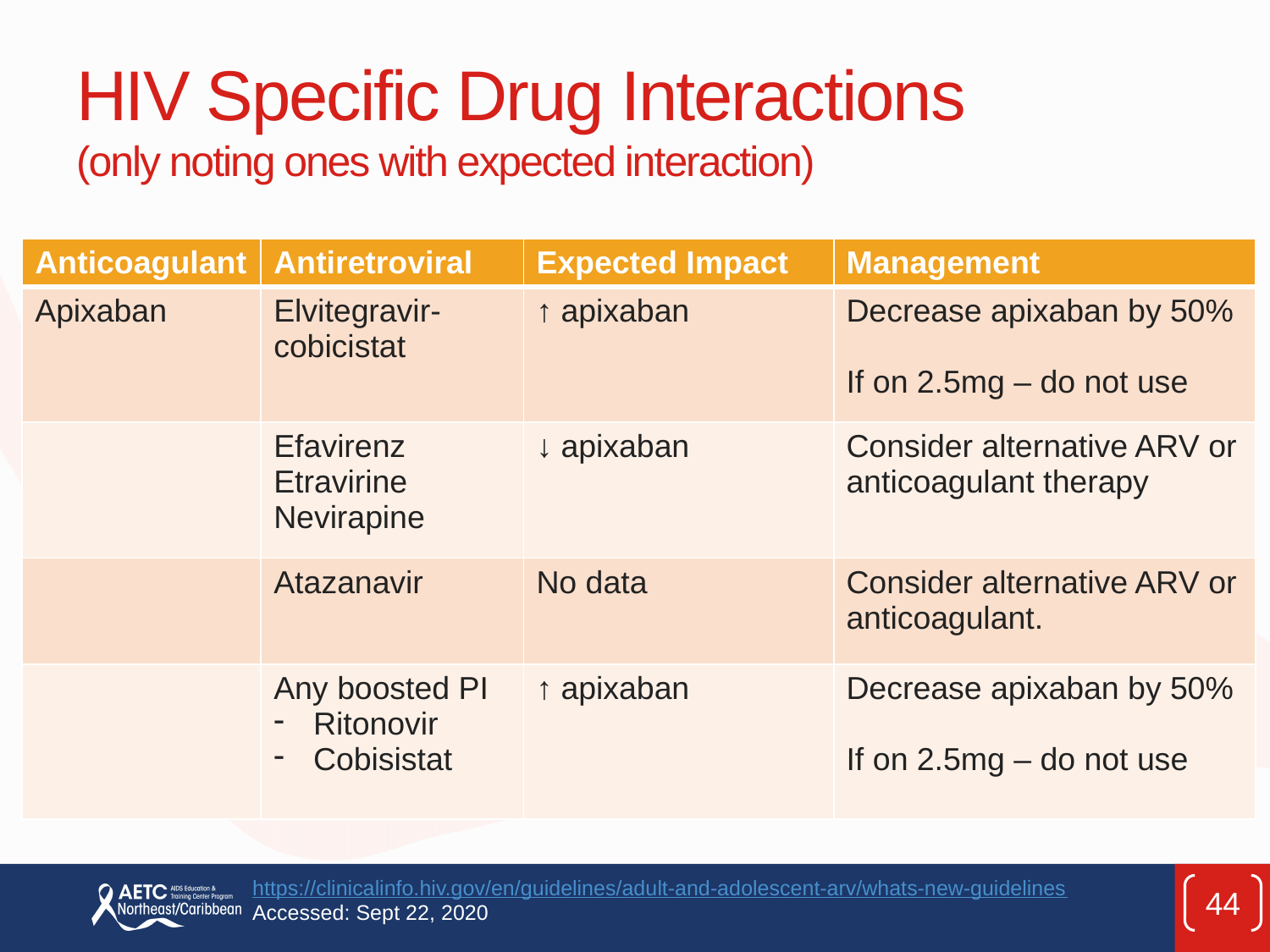

# HIV Specific Drug Interactions (only noting ones with expected interaction)
| Anticoagulant | Antiretroviral | Expected Impact | Management |
| --- | --- | --- | --- |
| Apixaban | Elvitegravir-cobicistat | ↑ apixaban | Decrease apixaban by 50% If on 2.5mg – do not use |
|  | Efavirenz Etravirine Nevirapine | ↓ apixaban | Consider alternative ARV or anticoagulant therapy |
|  | Atazanavir | No data | Consider alternative ARV or anticoagulant. |
|  | Any boosted PI Ritonovir Cobisistat | ↑ apixaban | Decrease apixaban by 50% If on 2.5mg – do not use |
https://clinicalinfo.hiv.gov/en/guidelines/adult-and-adolescent-arv/whats-new-guidelines
Accessed: Sept 22, 2020
44